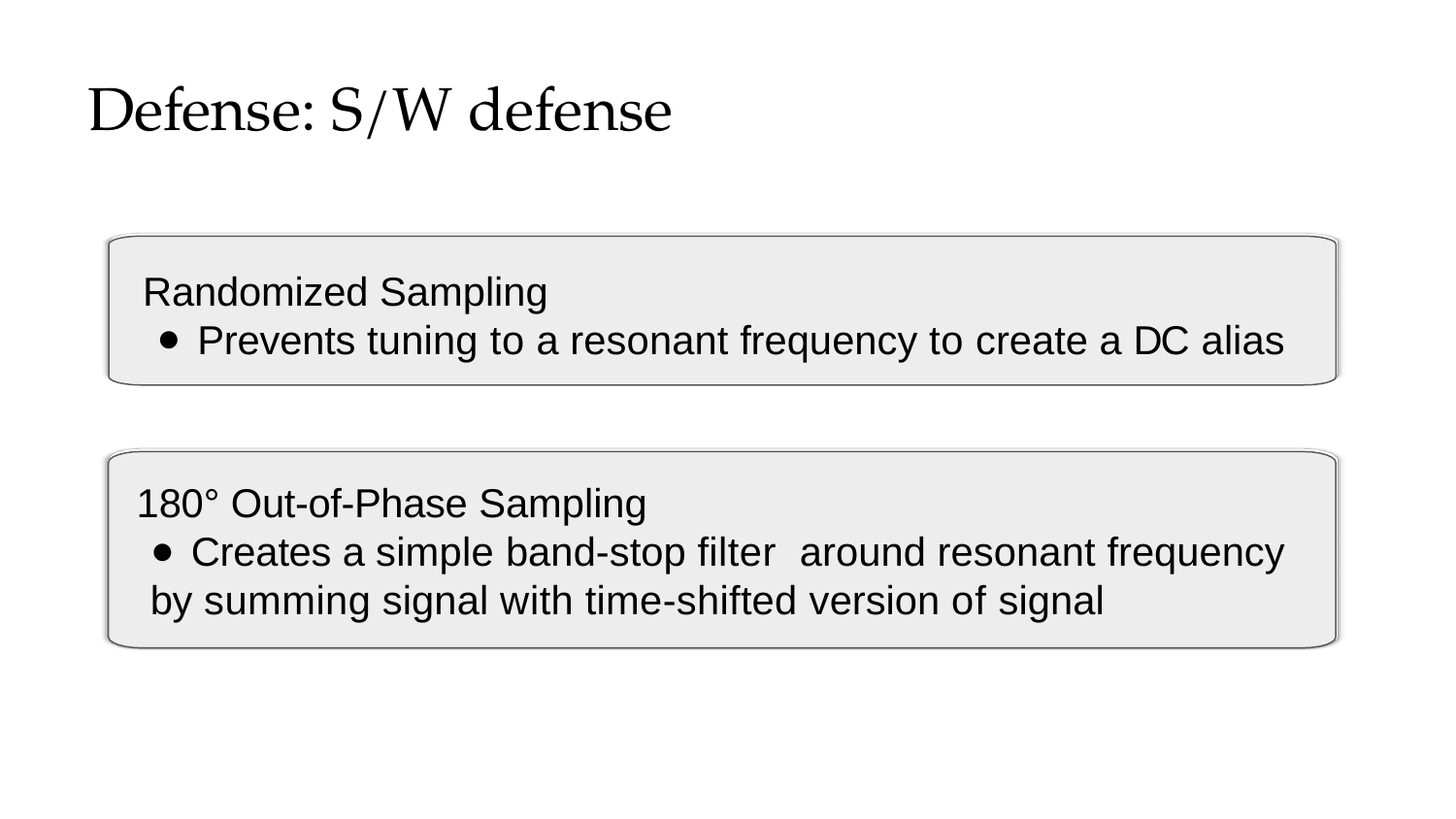

# Defense: S/W defense

Randomized Sampling
Prevents tuning to a resonant frequency to create a DC alias

180° Out-of-Phase Sampling
Creates a simple band-stop filter  around resonant frequency
by summing signal with time-shifted version of signal